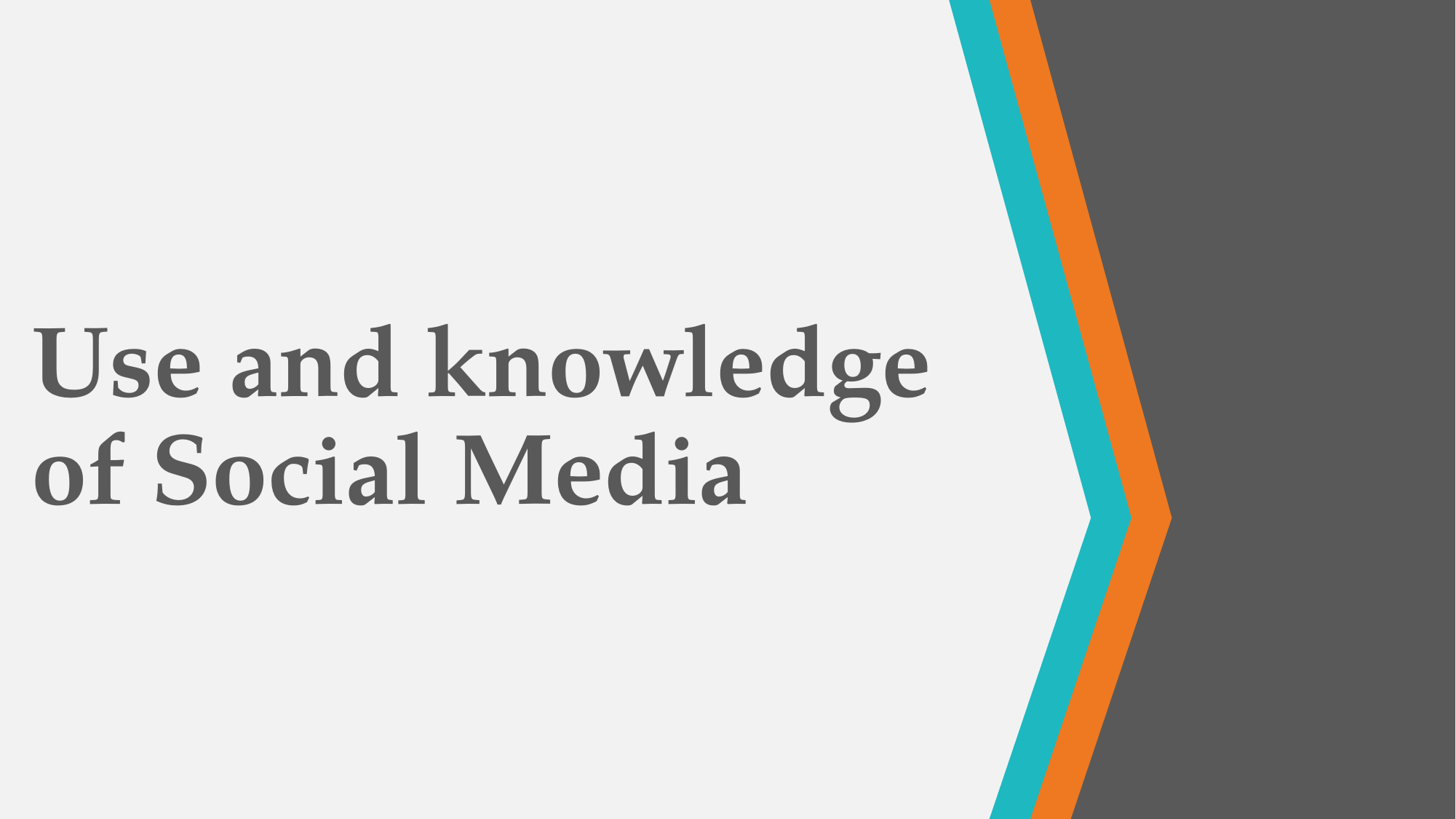

# Use and knowledge of Social Media